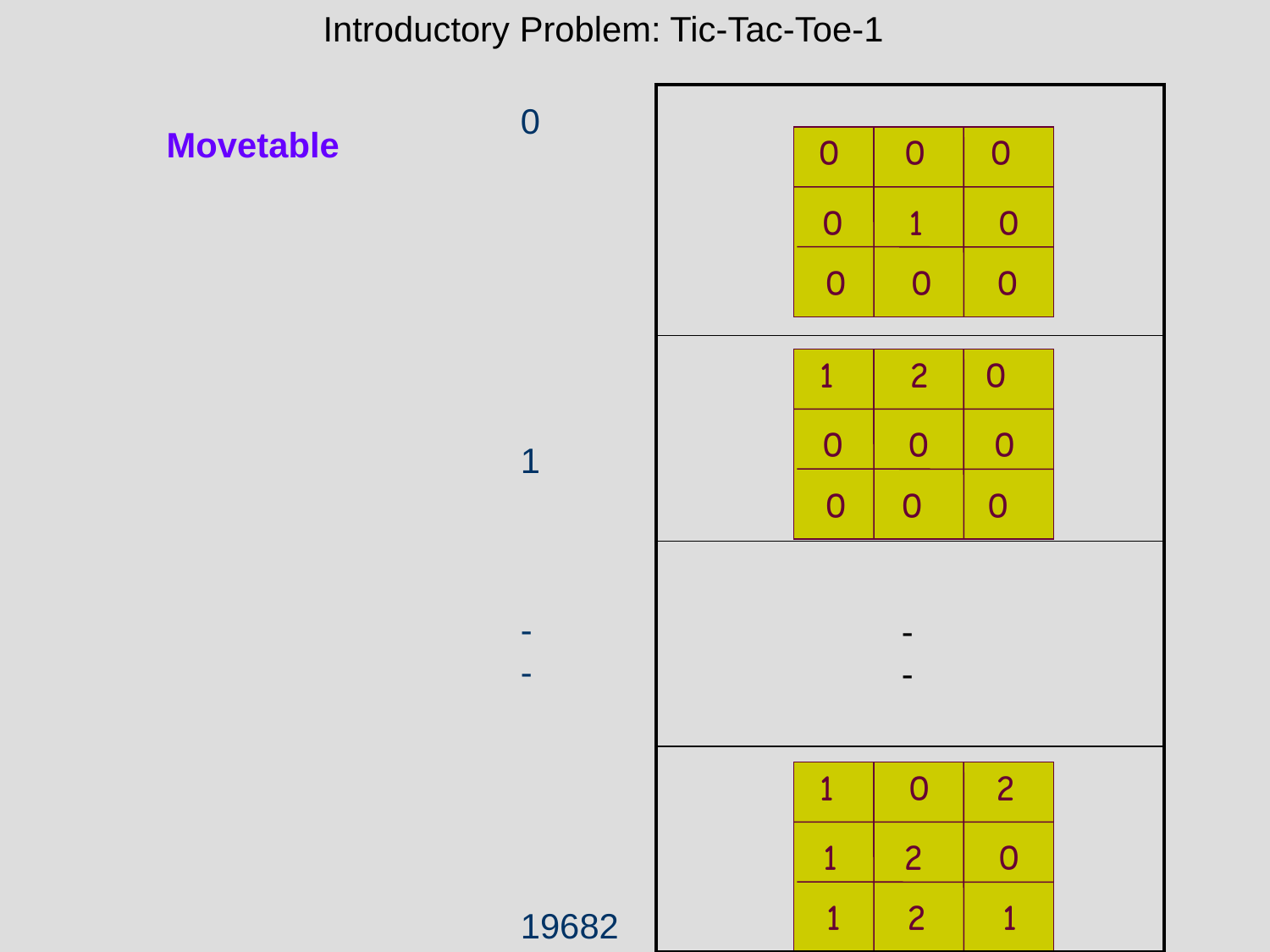

Introductory Problem: Tic-Tac-Toe-1
|  |
| --- |
|  |
|  |
|  |
0

1

-
-

19682
Movetable

 0       0       0

0       0       0
0       1        0

 1        2      0

0      0       0
0       0       0

-
-

 1        0       2

1       2        1
1       2        0